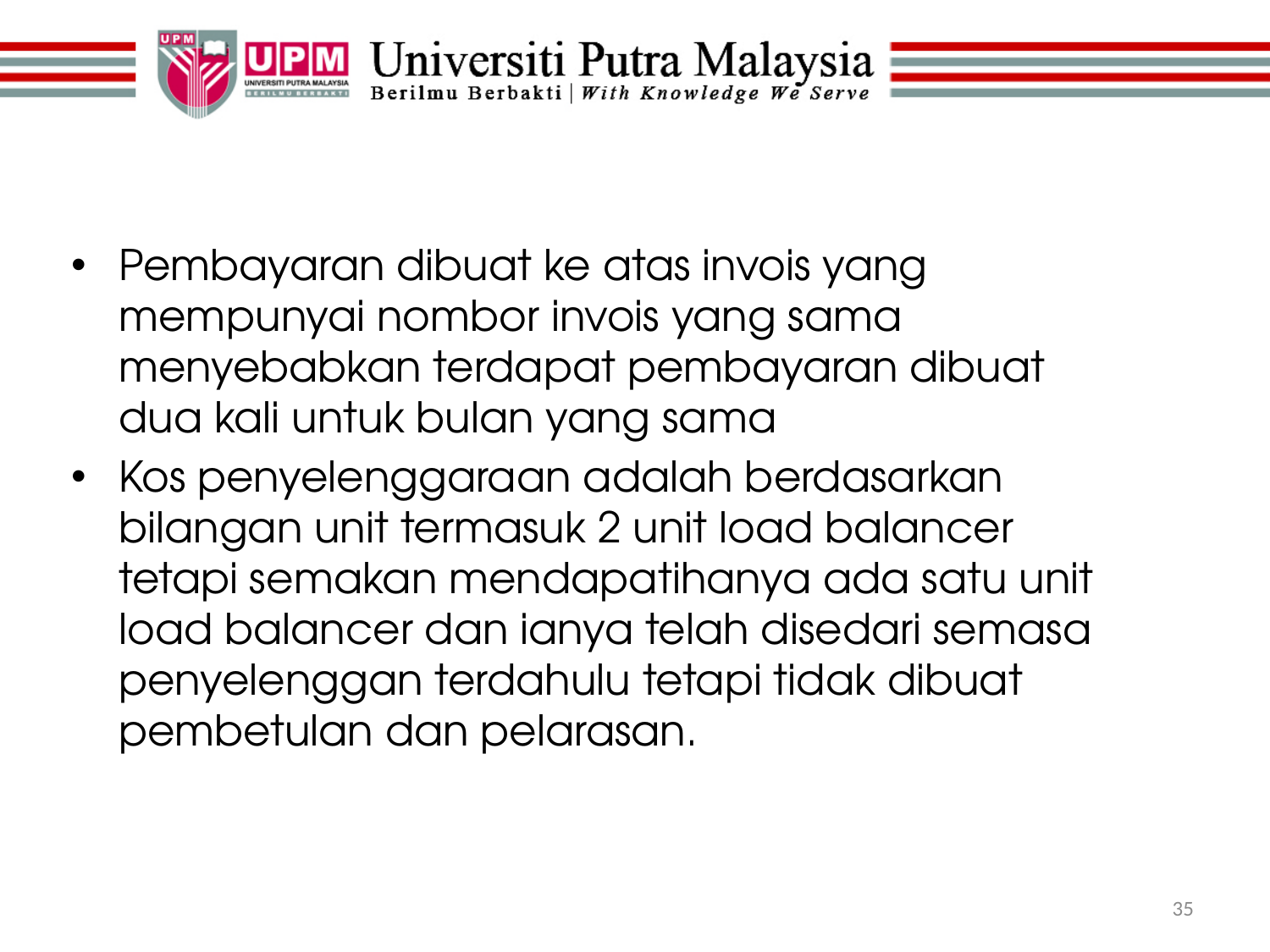

#
Pembayaran dibuat ke atas invois yang mempunyai nombor invois yang sama menyebabkan terdapat pembayaran dibuat dua kali untuk bulan yang sama
Kos penyelenggaraan adalah berdasarkan bilangan unit termasuk 2 unit load balancer tetapi semakan mendapatihanya ada satu unit load balancer dan ianya telah disedari semasa penyelenggan terdahulu tetapi tidak dibuat pembetulan dan pelarasan.

35